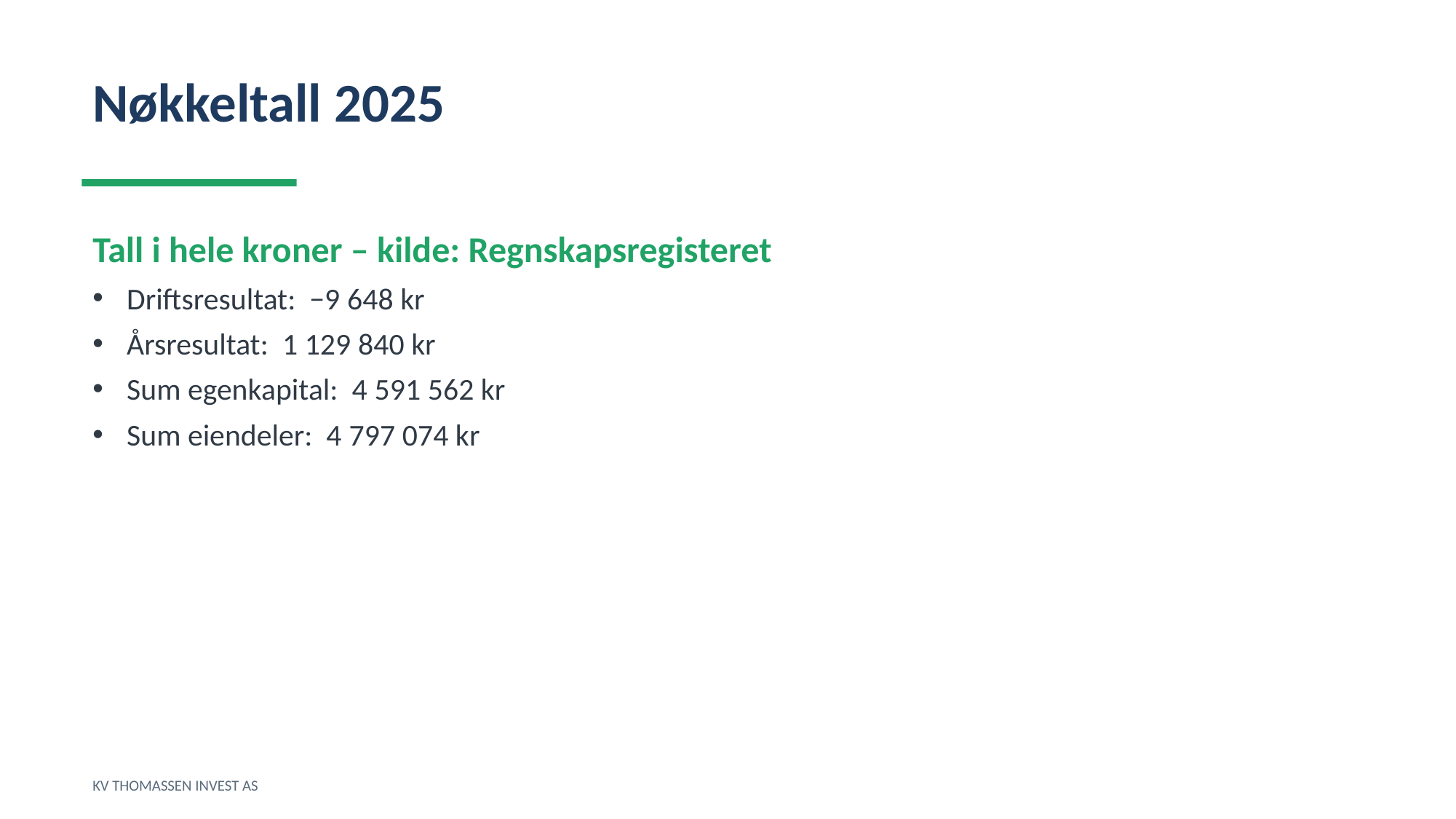

Nøkkeltall 2025

Tall i hele kroner – kilde: Regnskapsregisteret
Driftsresultat:  −9 648 kr
Årsresultat:  1 129 840 kr
Sum egenkapital:  4 591 562 kr
Sum eiendeler:  4 797 074 kr
KV THOMASSEN INVEST AS